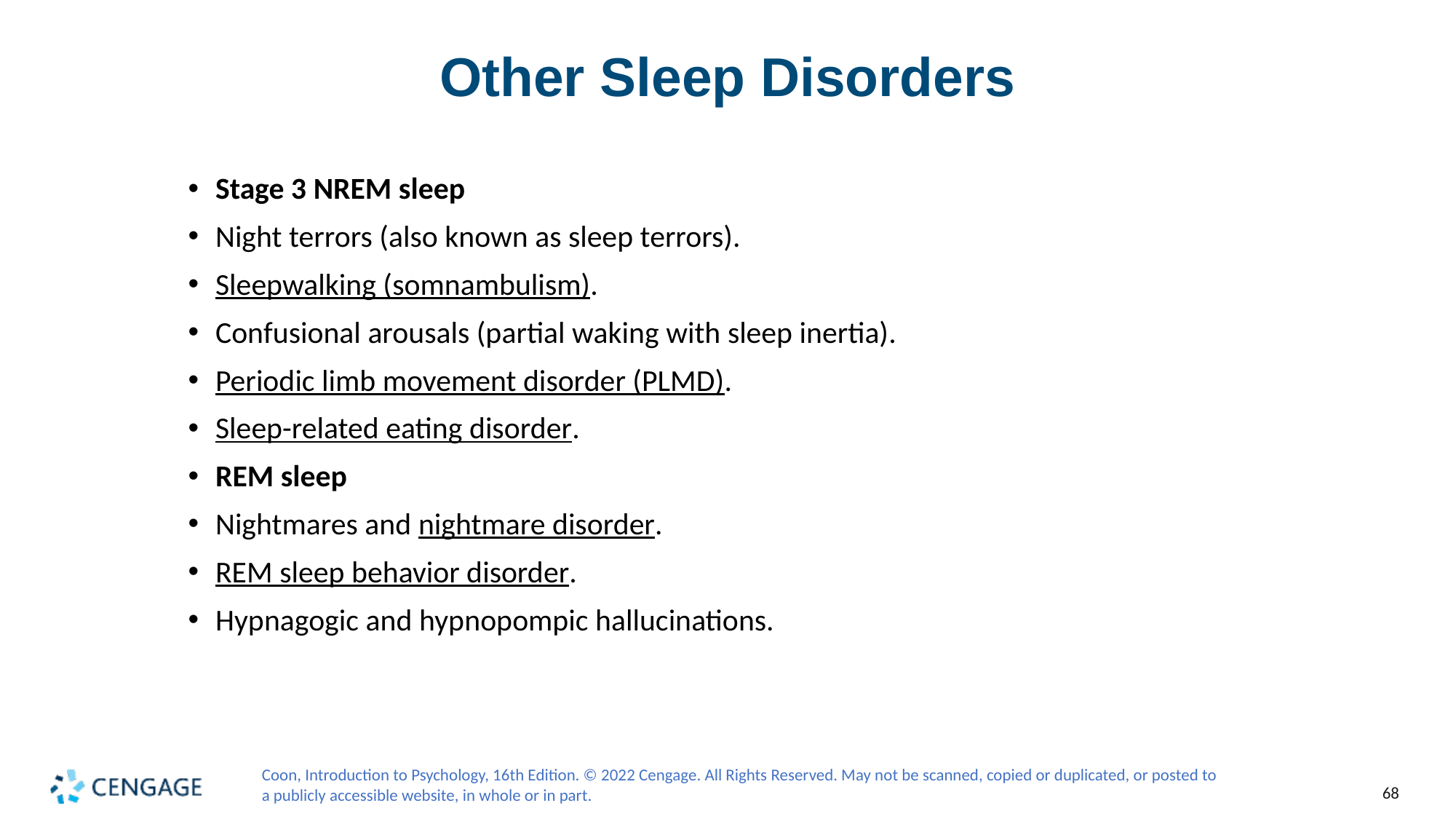

# Other Sleep Disorders
Stage 3 NREM sleep
Night terrors (also known as sleep terrors).
Sleepwalking (somnambulism).
Confusional arousals (partial waking with sleep inertia).
Periodic limb movement disorder (PLMD).
Sleep-related eating disorder.
REM sleep
Nightmares and nightmare disorder.
REM sleep behavior disorder.
Hypnagogic and hypnopompic hallucinations.